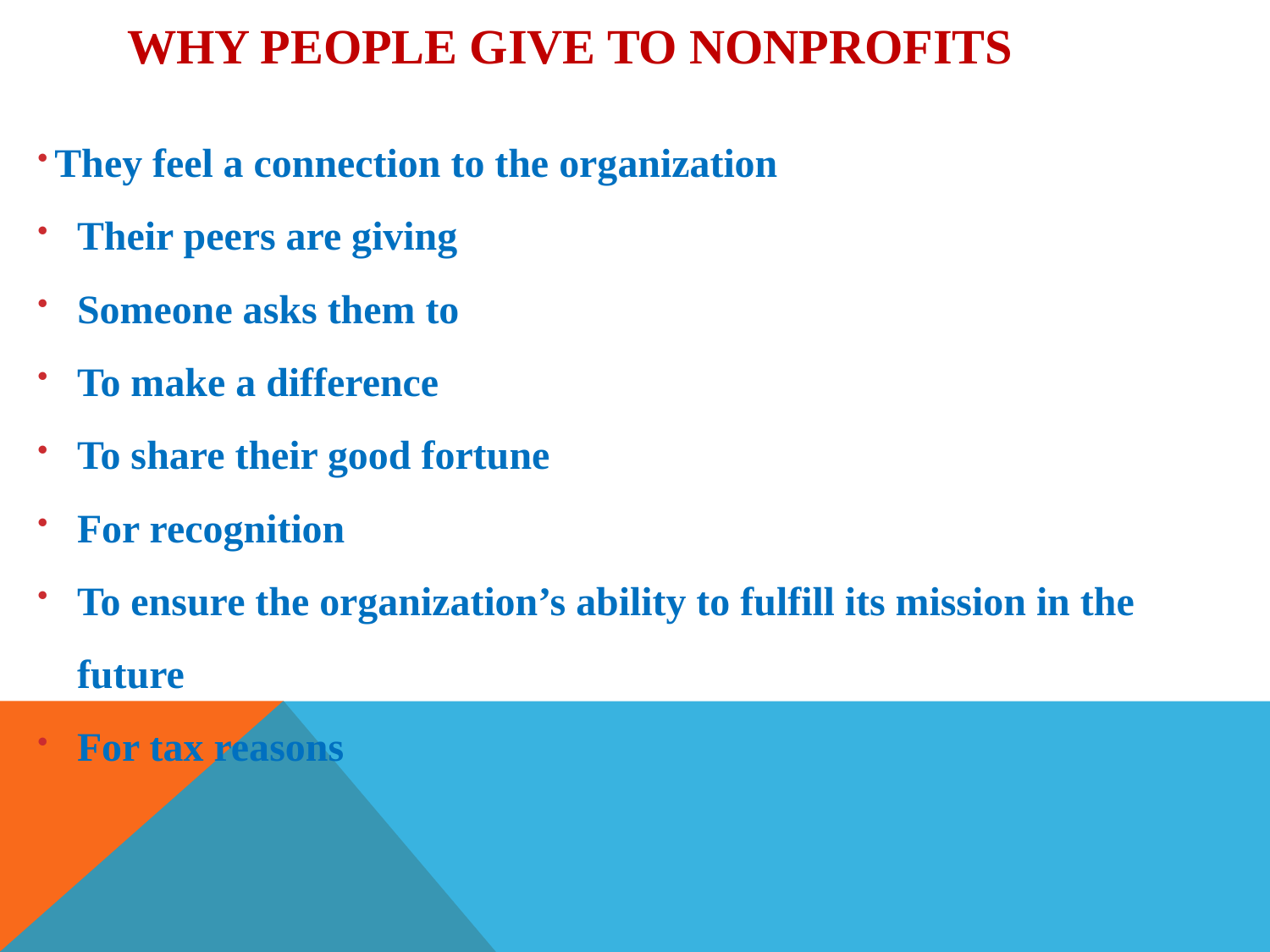

# Why People Give to Nonprofits
They feel a connection to the organization
Their peers are giving
Someone asks them to
To make a difference
To share their good fortune
For recognition
To ensure the organization’s ability to fulfill its mission in the future
For tax reasons